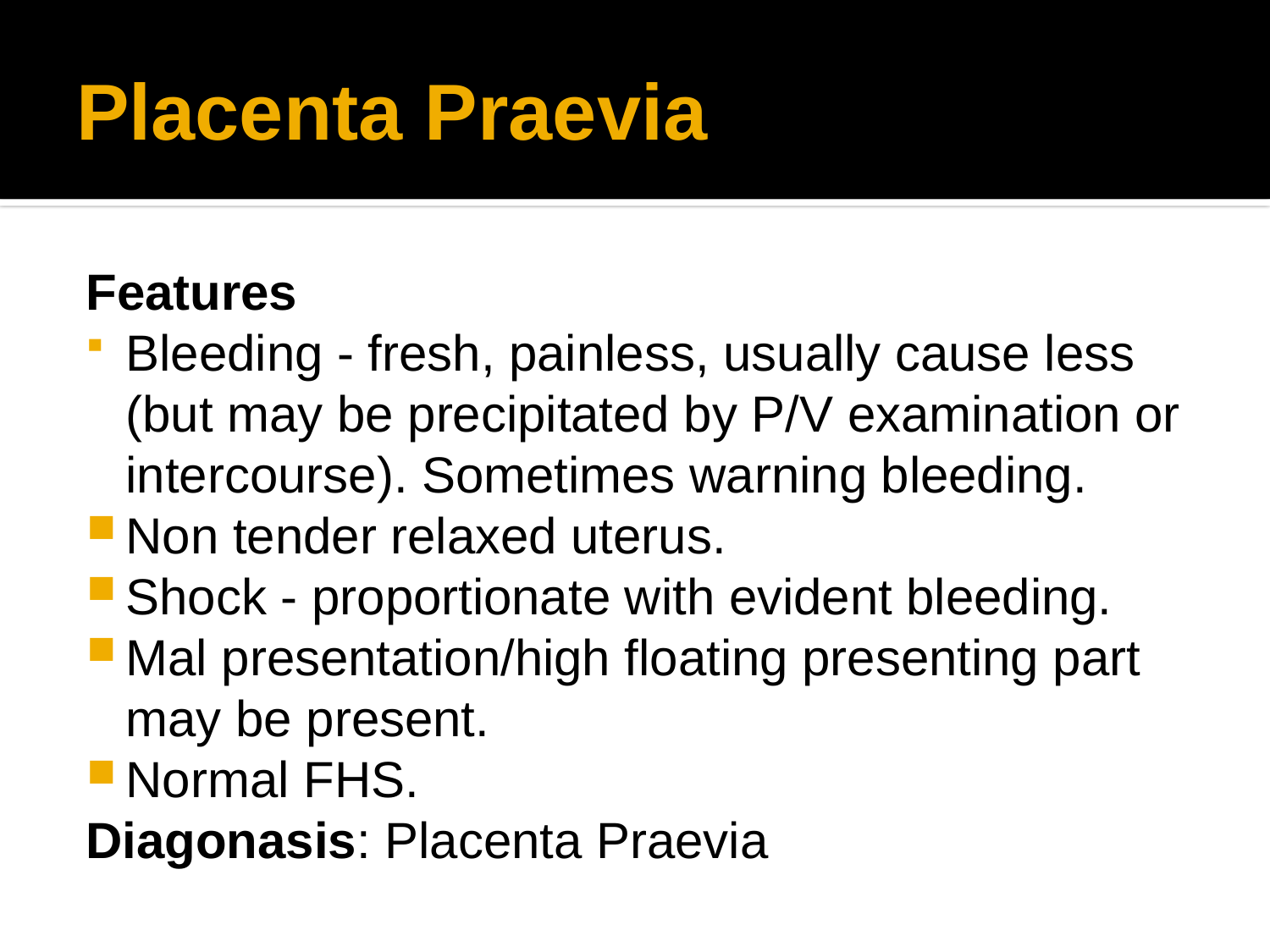

# Placenta Praevia
Features
Bleeding - fresh, painless, usually cause less (but may be precipitated by P/V examination or intercourse). Sometimes warning bleeding.
Non tender relaxed uterus.
Shock - proportionate with evident bleeding.
Mal presentation/high floating presenting part may be present.
Normal FHS.
Diagonasis: Placenta Praevia